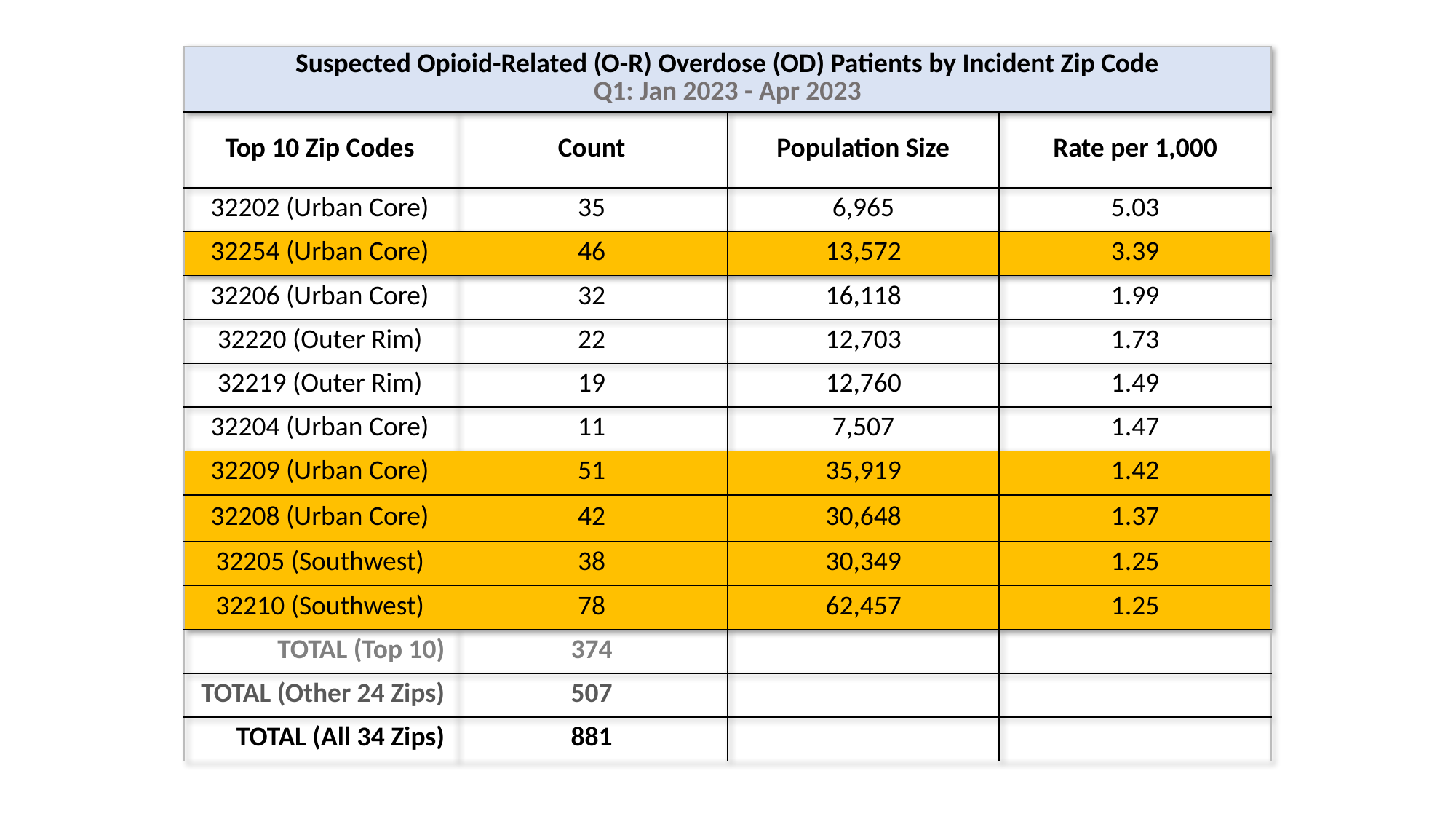

| Suspected Opioid-Related (O-R) Overdose (OD) Patients by Incident Zip Code Q1: Jan 2023 - Apr 2023 |  |  |  |
| --- | --- | --- | --- |
| Top 10 Zip Codes | Count | Population Size | Rate per 1,000 |
| 32202 (Urban Core) | 35 | 6,965 | 5.03 |
| 32254 (Urban Core) | 46 | 13,572 | 3.39 |
| 32206 (Urban Core) | 32 | 16,118 | 1.99 |
| 32220 (Outer Rim) | 22 | 12,703 | 1.73 |
| 32219 (Outer Rim) | 19 | 12,760 | 1.49 |
| 32204 (Urban Core) | 11 | 7,507 | 1.47 |
| 32209 (Urban Core) | 51 | 35,919 | 1.42 |
| 32208 (Urban Core) | 42 | 30,648 | 1.37 |
| 32205 (Southwest) | 38 | 30,349 | 1.25 |
| 32210 (Southwest) | 78 | 62,457 | 1.25 |
| TOTAL (Top 10) | 374 |  |  |
| TOTAL (Other 24 Zips) | 507 |  |  |
| TOTAL (All 34 Zips) | 881 |  |  |